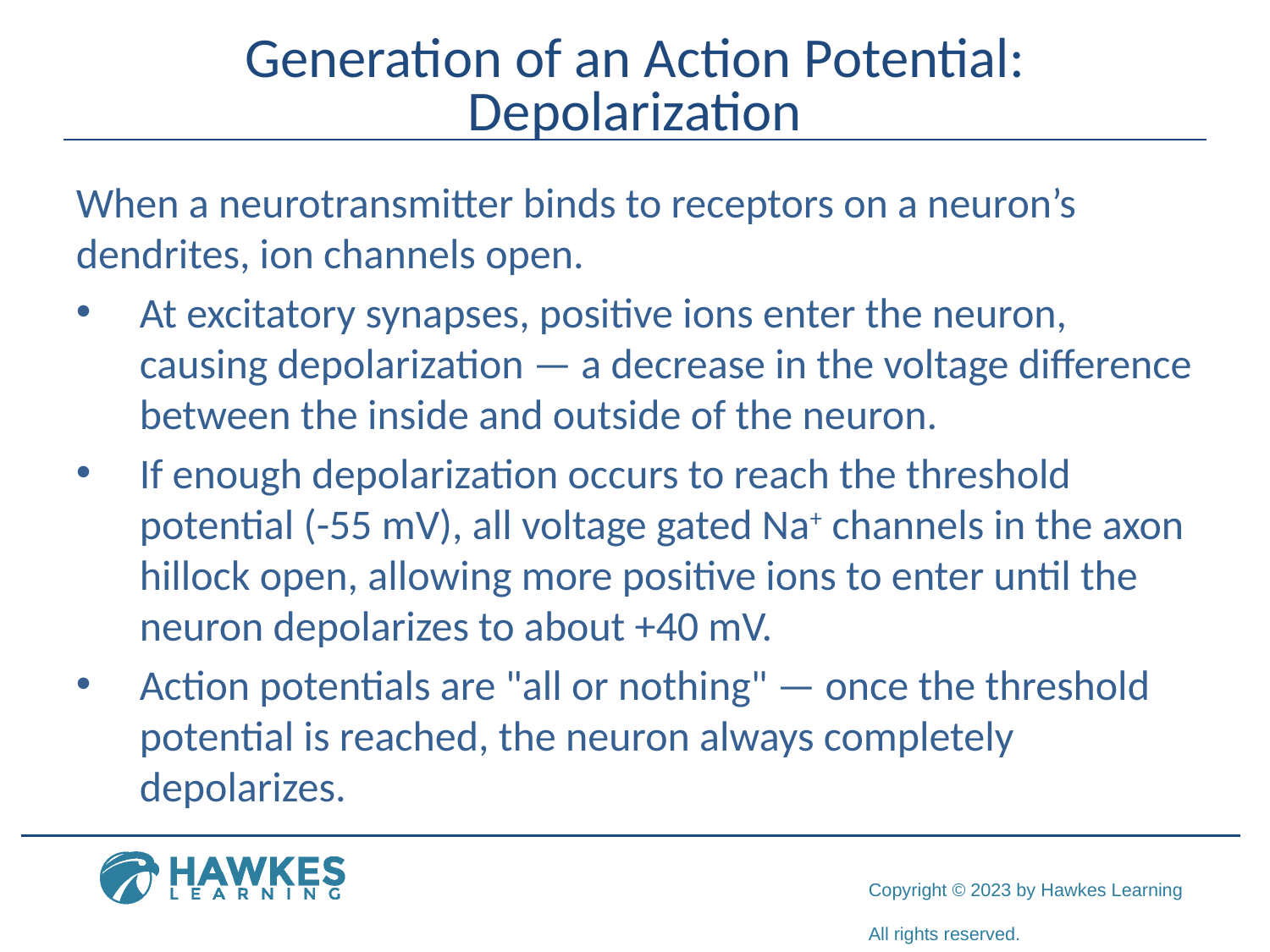

# Generation of an Action Potential: Depolarization
When a neurotransmitter binds to receptors on a neuron’s dendrites, ion channels open.
At excitatory synapses, positive ions enter the neuron, causing depolarization — a decrease in the voltage difference between the inside and outside of the neuron.
If enough depolarization occurs to reach the threshold potential (-55 mV), all voltage gated Na+ channels in the axon hillock open, allowing more positive ions to enter until the neuron depolarizes to about +40 mV.
Action potentials are "all or nothing" — once the threshold potential is reached, the neuron always completely depolarizes.